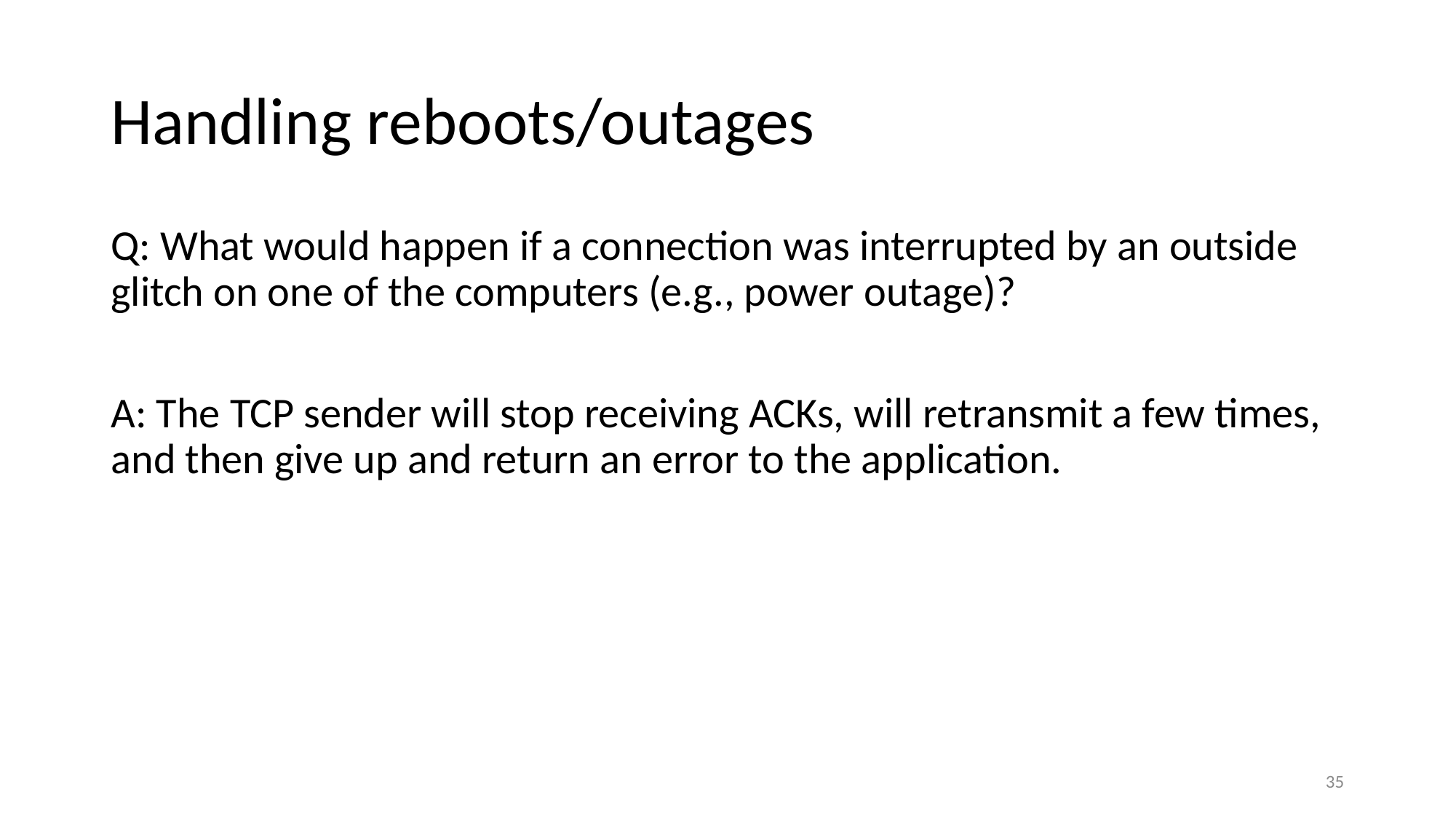

# Handling reboots/outages
Q: What would happen if a connection was interrupted by an outside glitch on one of the computers (e.g., power outage)?

A: The TCP sender will stop receiving ACKs, will retransmit a few times, and then give up and return an error to the application.
35